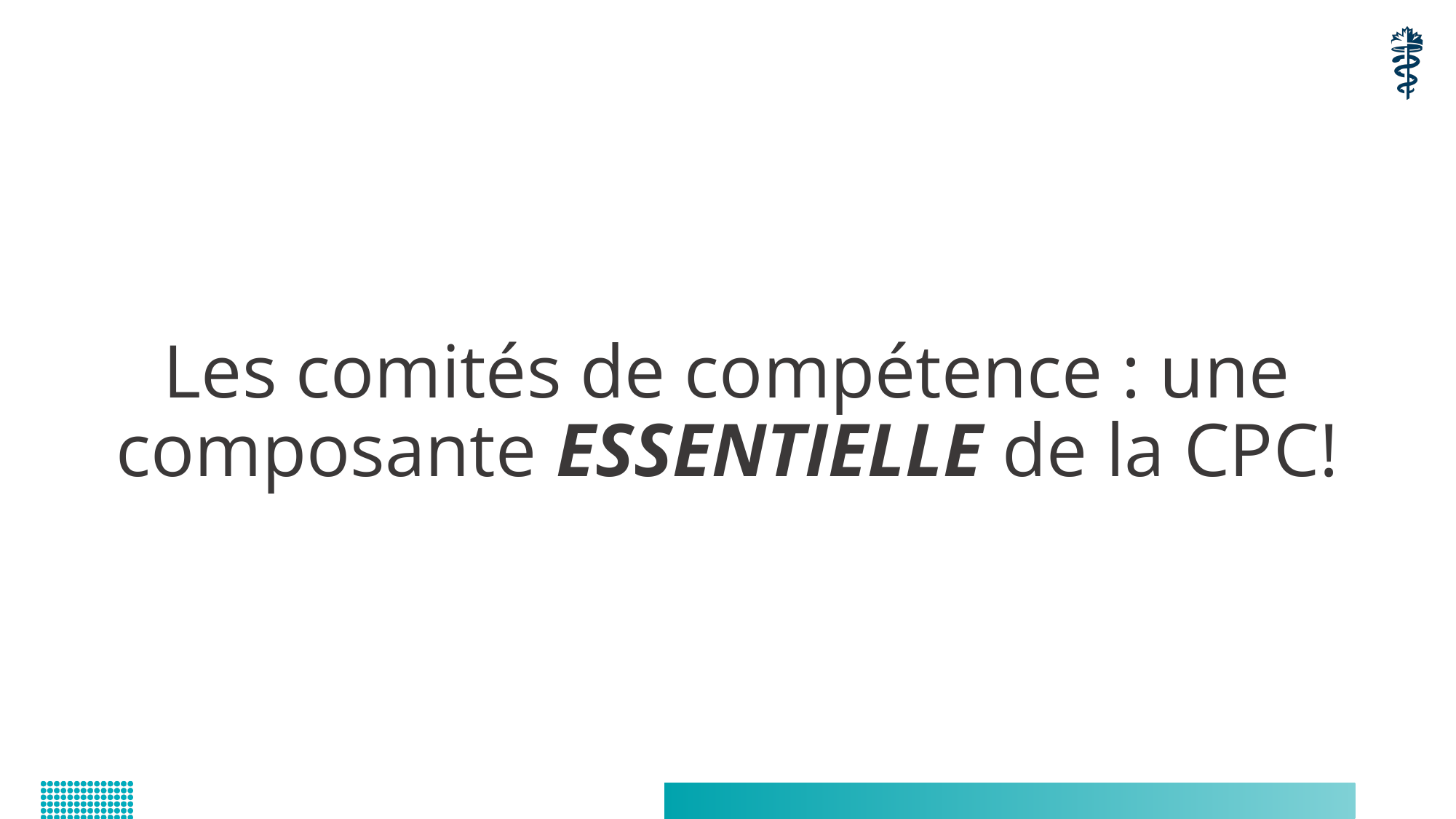

Les comités de compétence : une composante ESSENTIELLE de la CPC!